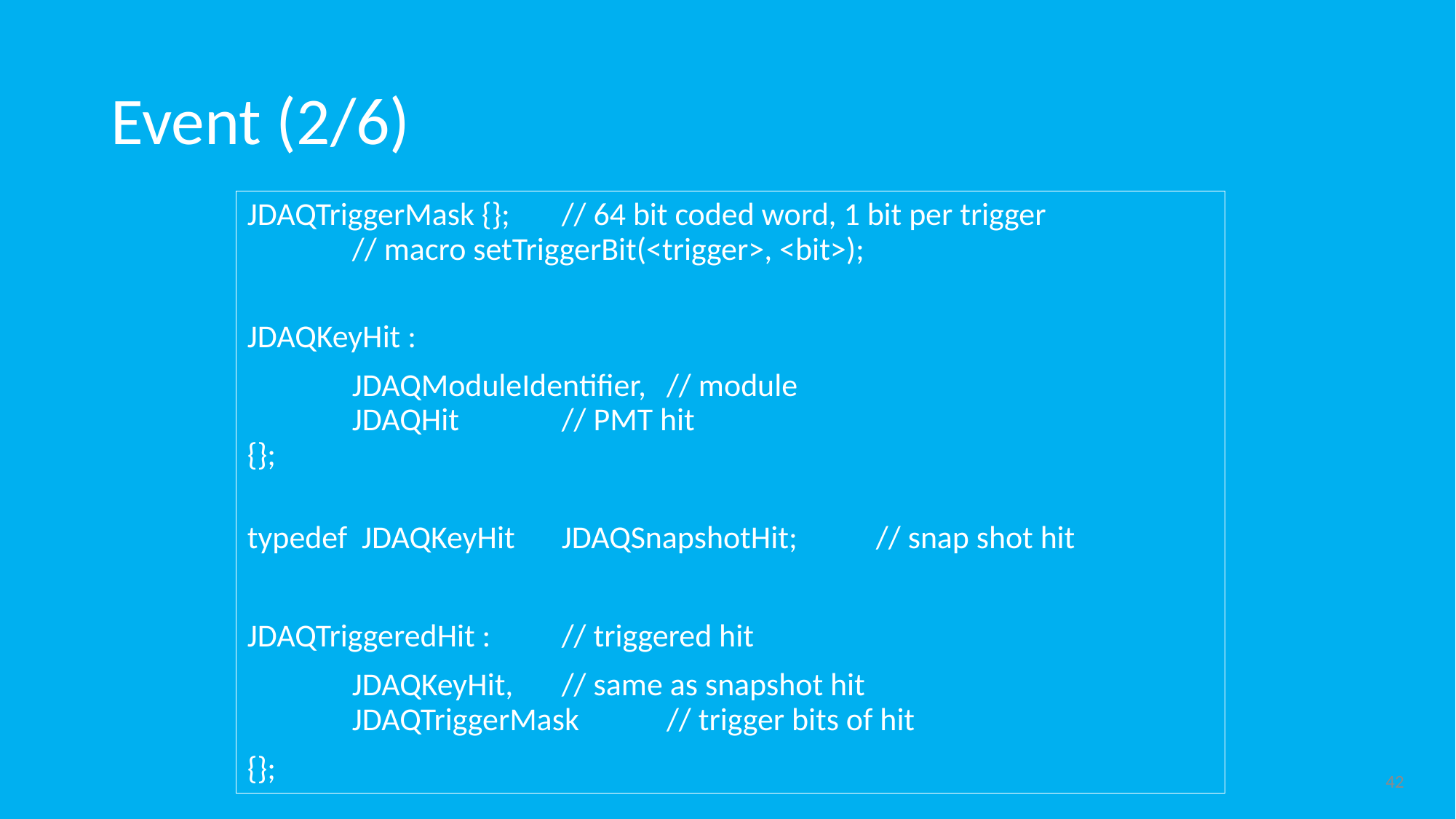

# Event (2/6)
JDAQTriggerMask {};	// 64 bit coded word, 1 bit per trigger
		// macro setTriggerBit(<trigger>, <bit>);
JDAQKeyHit :
	JDAQModuleIdentifier,	// module
	JDAQHit		// PMT hit
{};
typedef  JDAQKeyHit	JDAQSnapshotHit;	// snap shot hit

JDAQTriggeredHit :		// triggered hit
	JDAQKeyHit,	// same as snapshot hit
	JDAQTriggerMask	// trigger bits of hit
{};
42